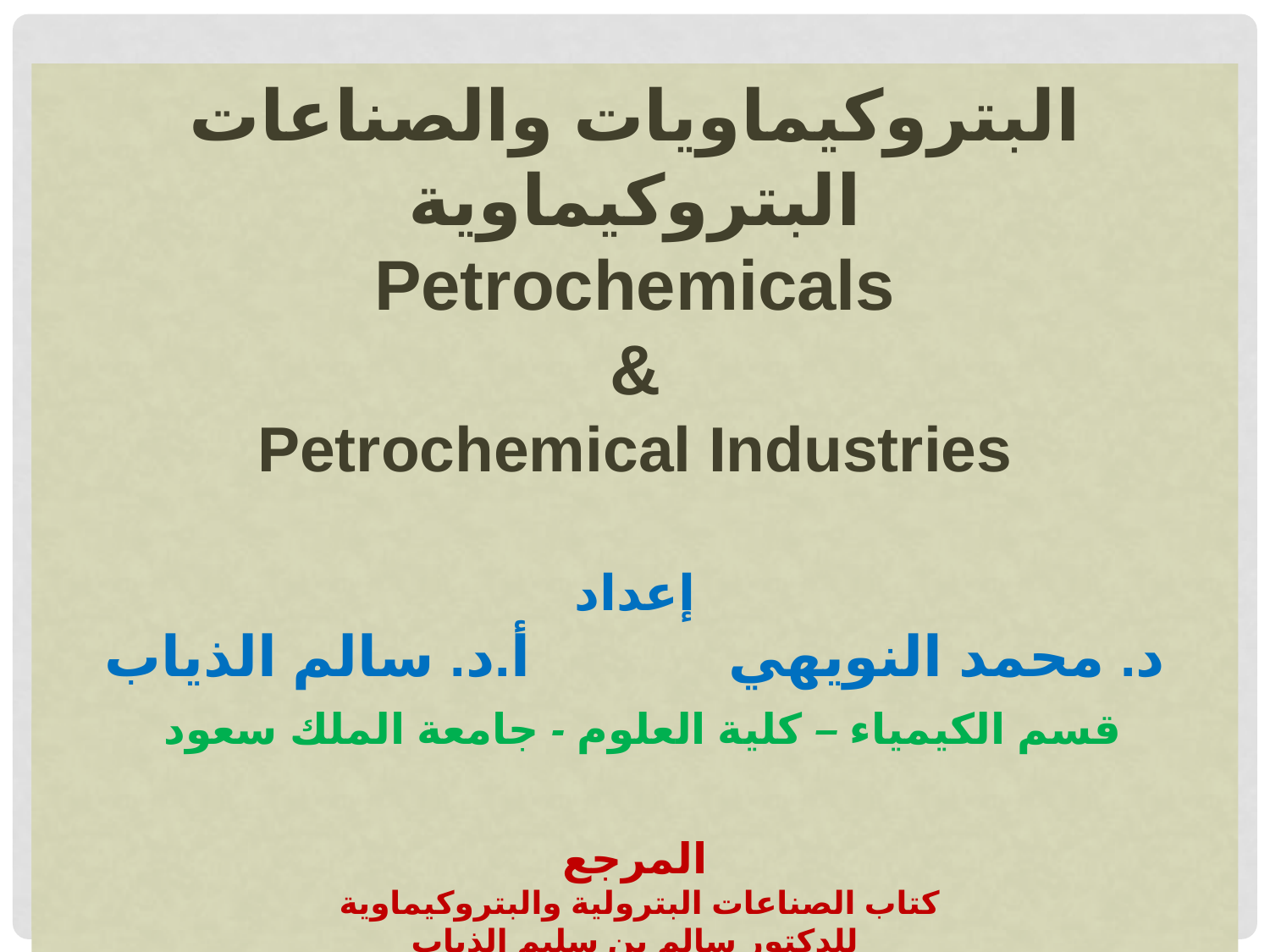

البتروكيماويات والصناعات البتروكيماوية
Petrochemicals
&
Petrochemical Industries

إعداد
د. محمد النويهي 			أ.د. سالم الذياب
قسم الكيمياء – كلية العلوم - جامعة الملك سعود

المرجع
كتاب الصناعات البترولية والبتروكيماوية
للدكتور سالم بن سليم الذياب